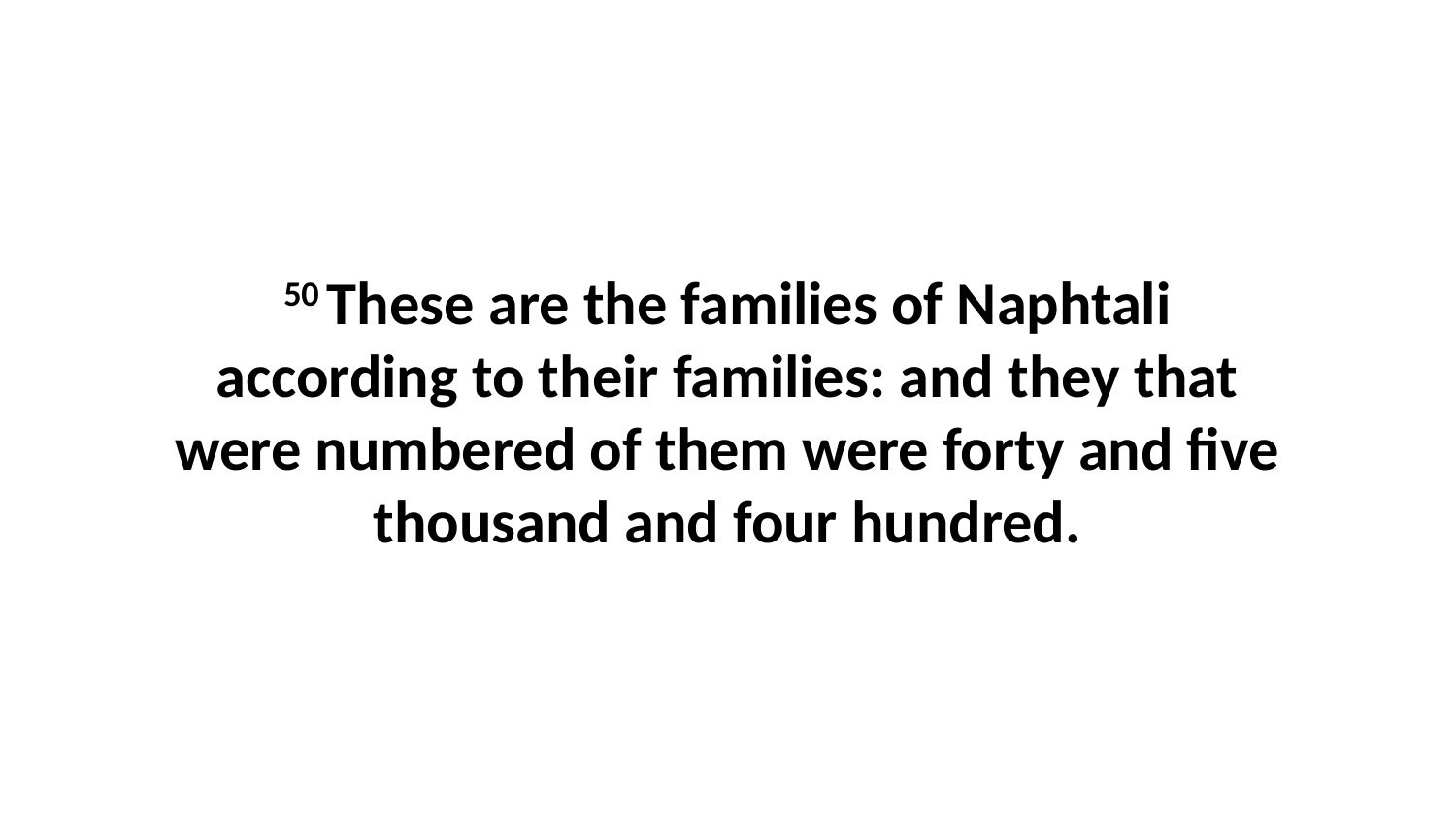

50 These are the families of Naphtali according to their families: and they that were numbered of them were forty and five thousand and four hundred.